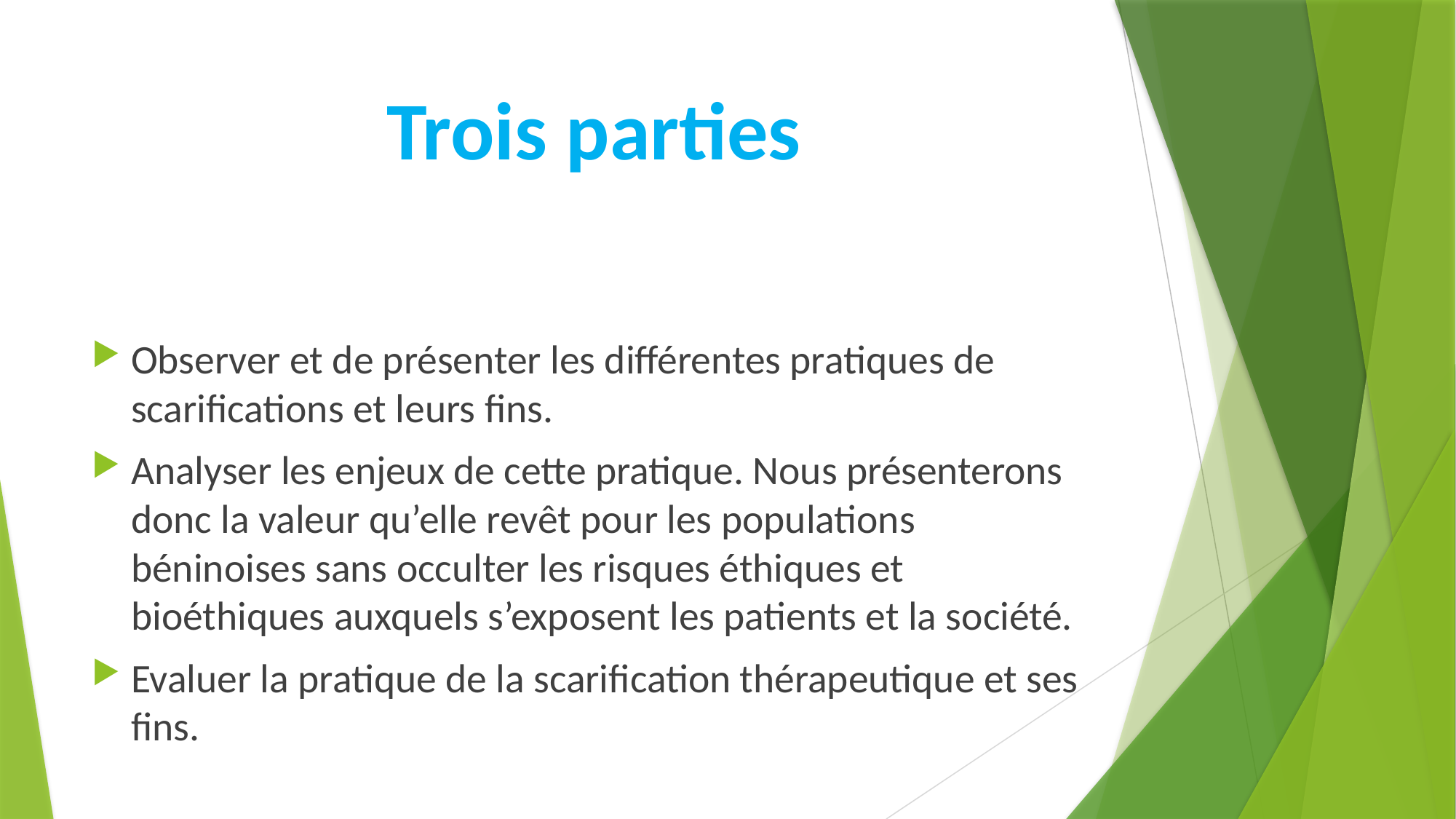

# Trois parties
Observer et de présenter les différentes pratiques de scarifications et leurs fins.
Analyser les enjeux de cette pratique. Nous présenterons donc la valeur qu’elle revêt pour les populations béninoises sans occulter les risques éthiques et bioéthiques auxquels s’exposent les patients et la société.
Evaluer la pratique de la scarification thérapeutique et ses fins.